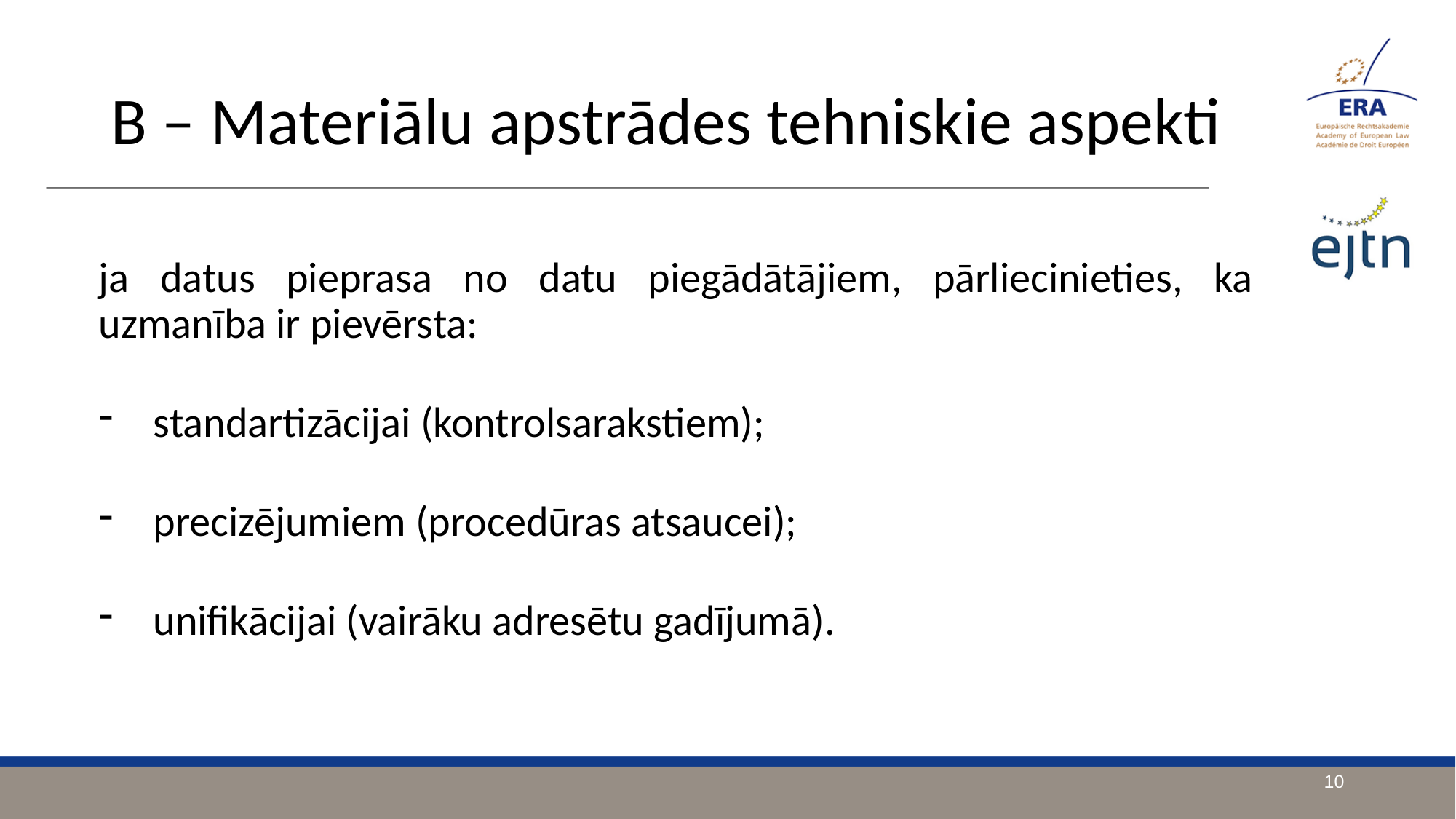

B – Materiālu apstrādes tehniskie aspekti

ja datus pieprasa no datu piegādātājiem, pārliecinieties, ka uzmanība ir pievērsta:

standartizācijai (kontrolsarakstiem);

precizējumiem (procedūras atsaucei);

unifikācijai (vairāku adresētu gadījumā).

10